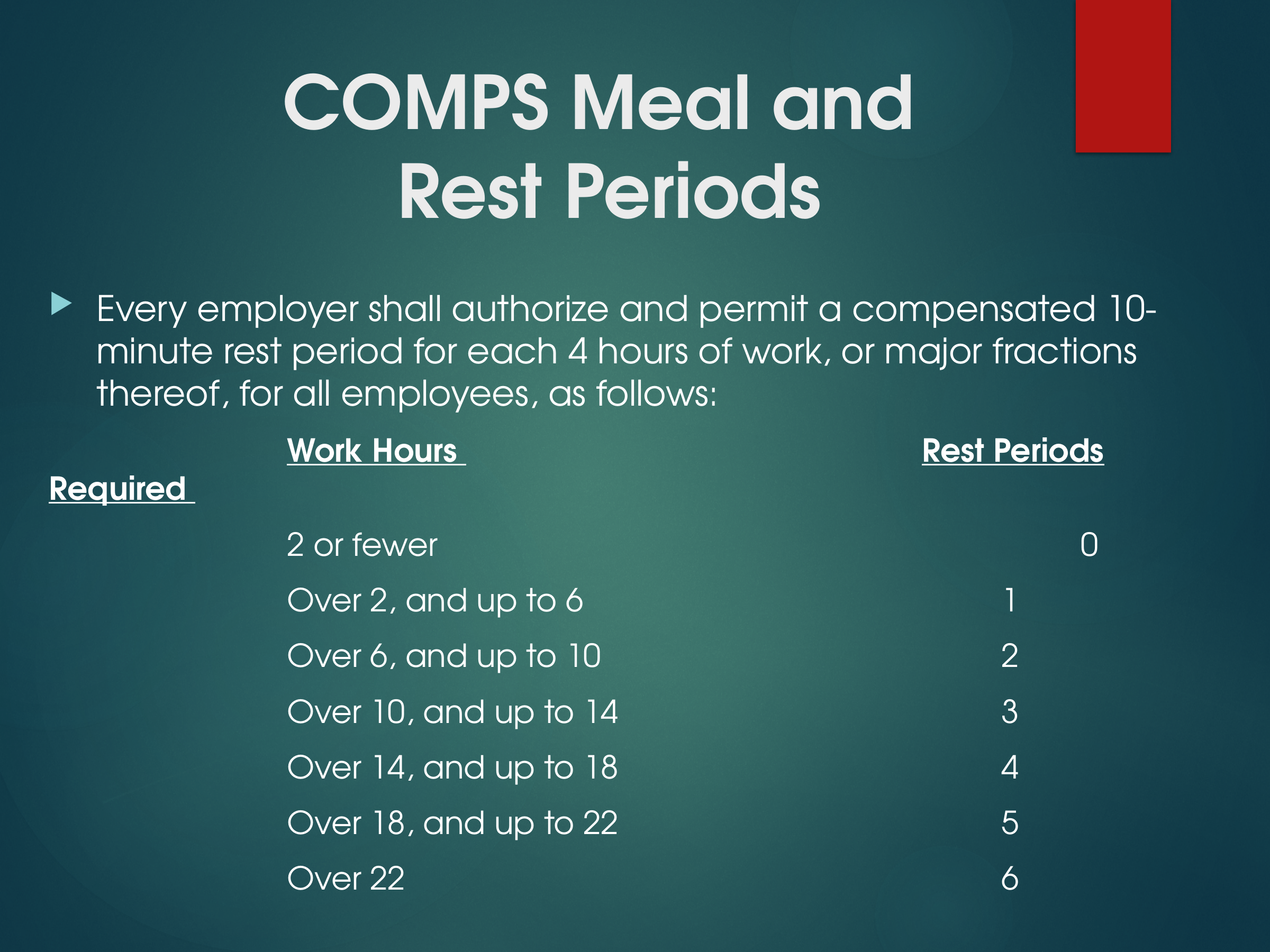

# COMPS Meal and Rest Periods
Every employer shall authorize and permit a compensated 10-minute rest period for each 4 hours of work, or major fractions thereof, for all employees, as follows:
			Work Hours 						Rest Periods Required
			2 or fewer 								0
			Over 2, and up to 6 						1
			Over 6, and up to 10 					2
			Over 10, and up to 14 					3
			Over 14, and up to 18 					4
			Over 18, and up to 22 					5
			Over 22 								6